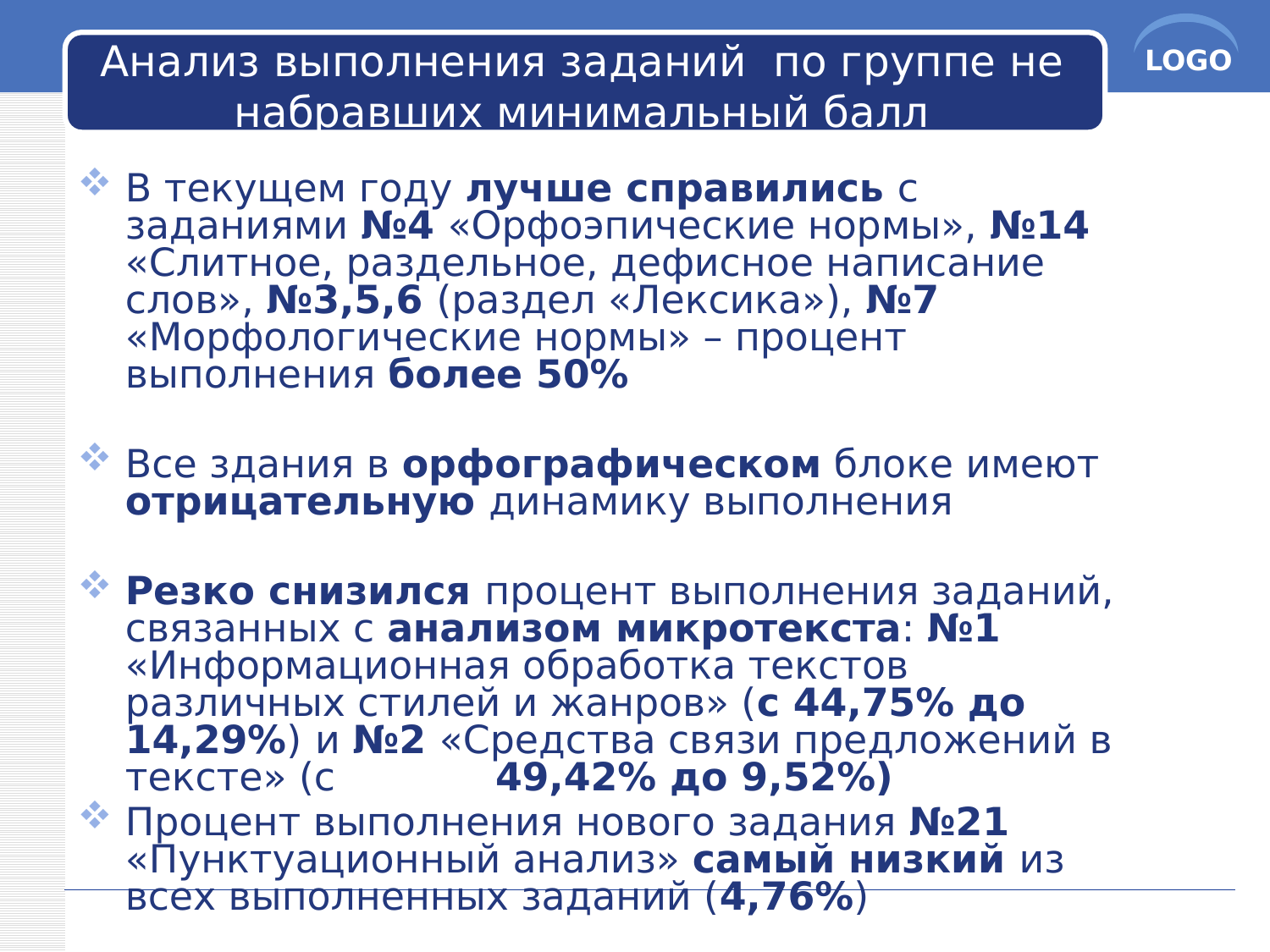

# Анализ выполнения заданий  по группе не набравших минимальный балл
В текущем году лучше справились с заданиями №4 «Орфоэпические нормы», №14 «Слитное, раздельное, дефисное написание слов», №3,5,6 (раздел «Лексика»), №7 «Морфологические нормы» – процент выполнения более 50%

Все здания в орфографическом блоке имеют отрицательную динамику выполнения

Резко снизился процент выполнения заданий, связанных с анализом микротекста: №1 «Информационная обработка текстов различных стилей и жанров» (с 44,75% до 14,29%) и №2 «Средства связи предложений в тексте» (с             49,42% до 9,52%)
Процент выполнения нового задания №21 «Пунктуационный анализ» самый низкий из всех выполненных заданий (4,76%)

Company Name
www.themegallery.com